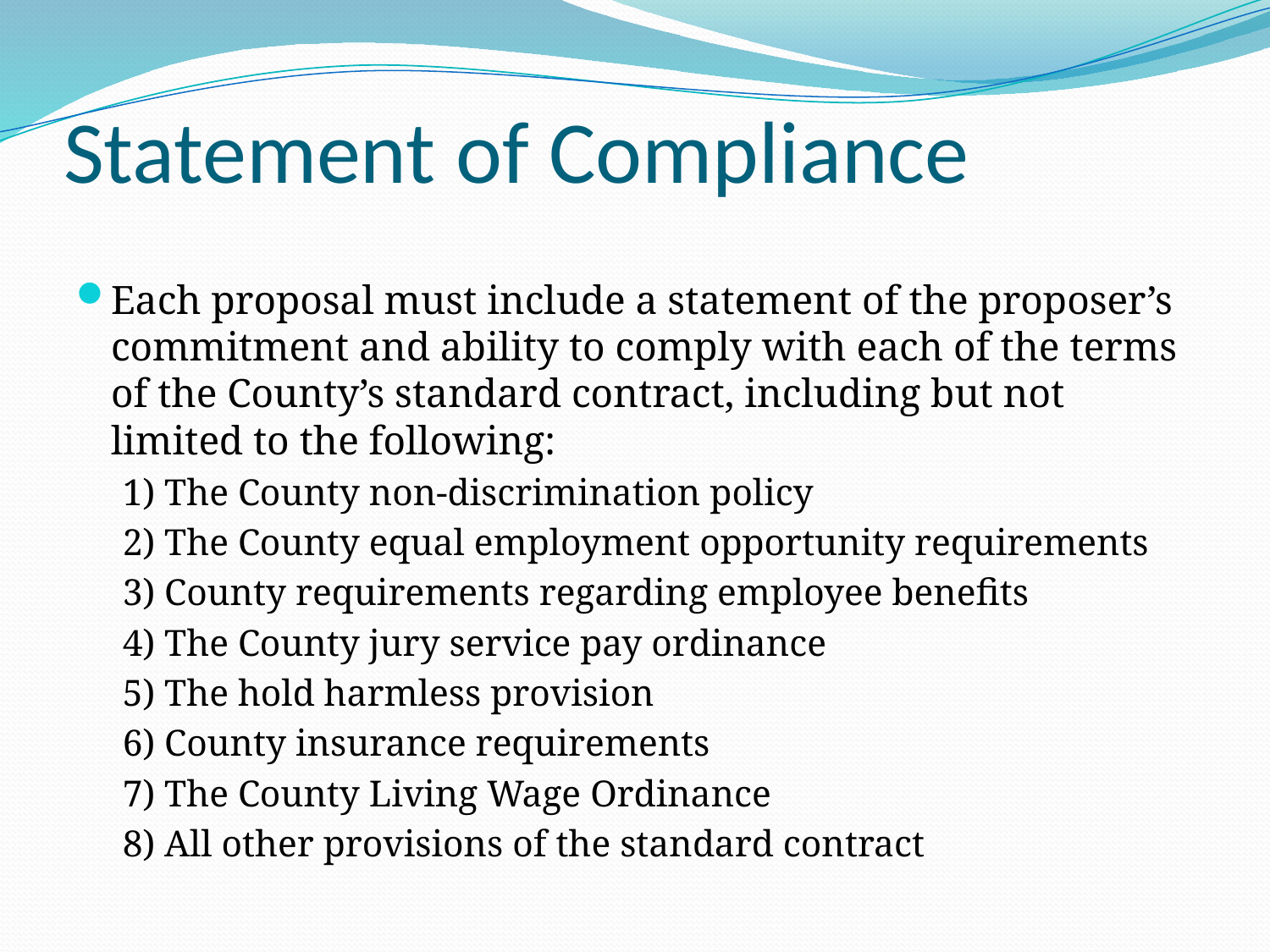

# Statement of Compliance
Each proposal must include a statement of the proposer’s commitment and ability to comply with each of the terms of the County’s standard contract, including but not limited to the following:
1) The County non-discrimination policy
2) The County equal employment opportunity requirements
3) County requirements regarding employee benefits
4) The County jury service pay ordinance
5) The hold harmless provision
6) County insurance requirements
7) The County Living Wage Ordinance
8) All other provisions of the standard contract